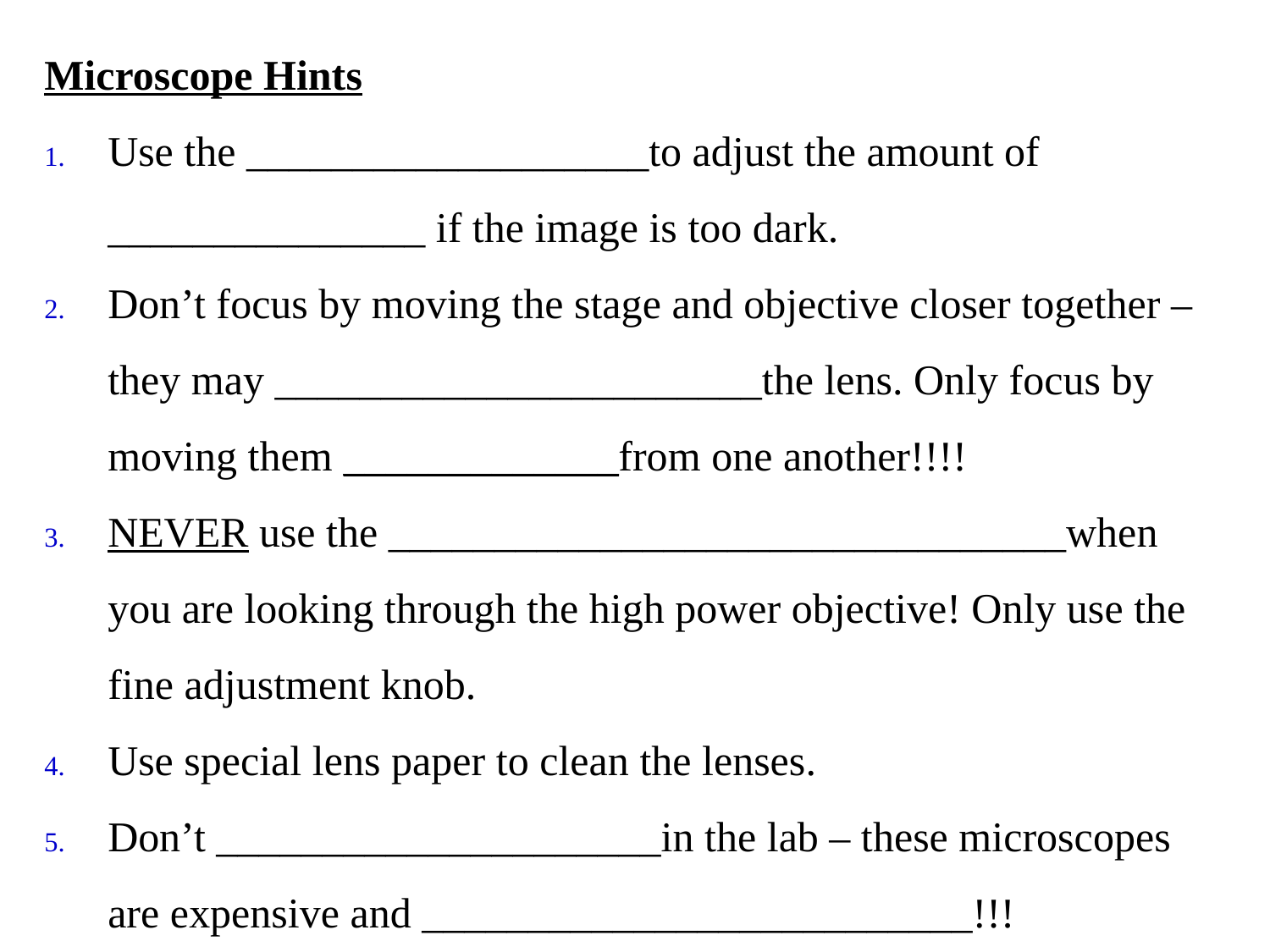

Microscope Hints
Use the ___________________to adjust the amount of _______________ if the image is too dark.
Don’t focus by moving the stage and objective closer together – they may _______________________the lens. Only focus by moving them _____________from one another!!!!
NEVER use the ________________________________when you are looking through the high power objective! Only use the fine adjustment knob.
Use special lens paper to clean the lenses.
Don’t _____________________in the lab – these microscopes are expensive and __________________________!!!